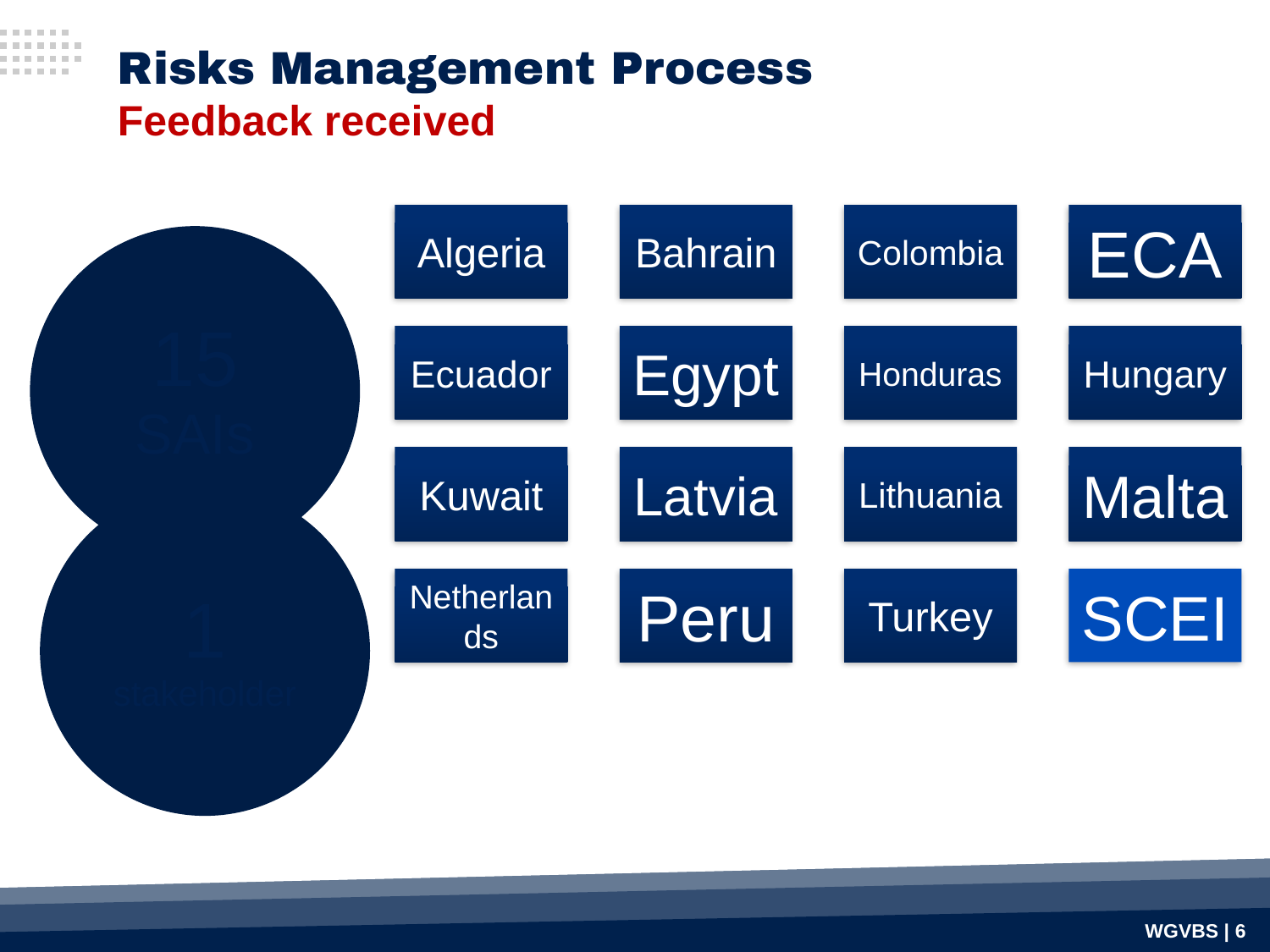

# Risks Management Process Feedback received
Algeria
SCEI
Bahrain
Colombia
ECA
Ecuador
Egypt
Honduras
Kuwait
Latvia
Lithuania
Malta
Netherlands
Peru
Turkey
Hungary
15
SAIs
1
stakeholder
WGVBS | 6